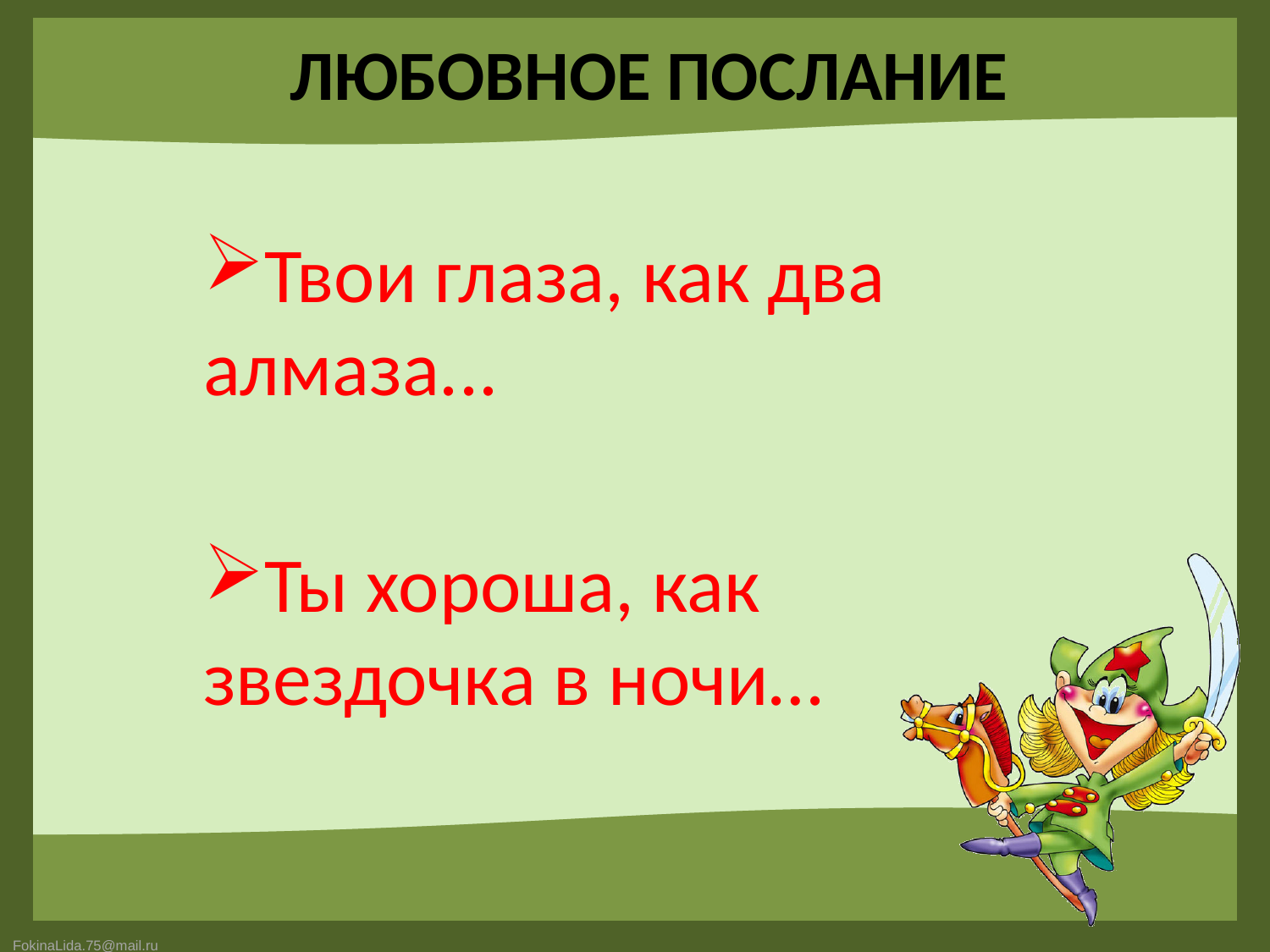

# ЛЮБОВНОЕ ПОСЛАНИЕ
Твои глаза, как два алмаза...

Ты хороша, как звездочка в ночи…